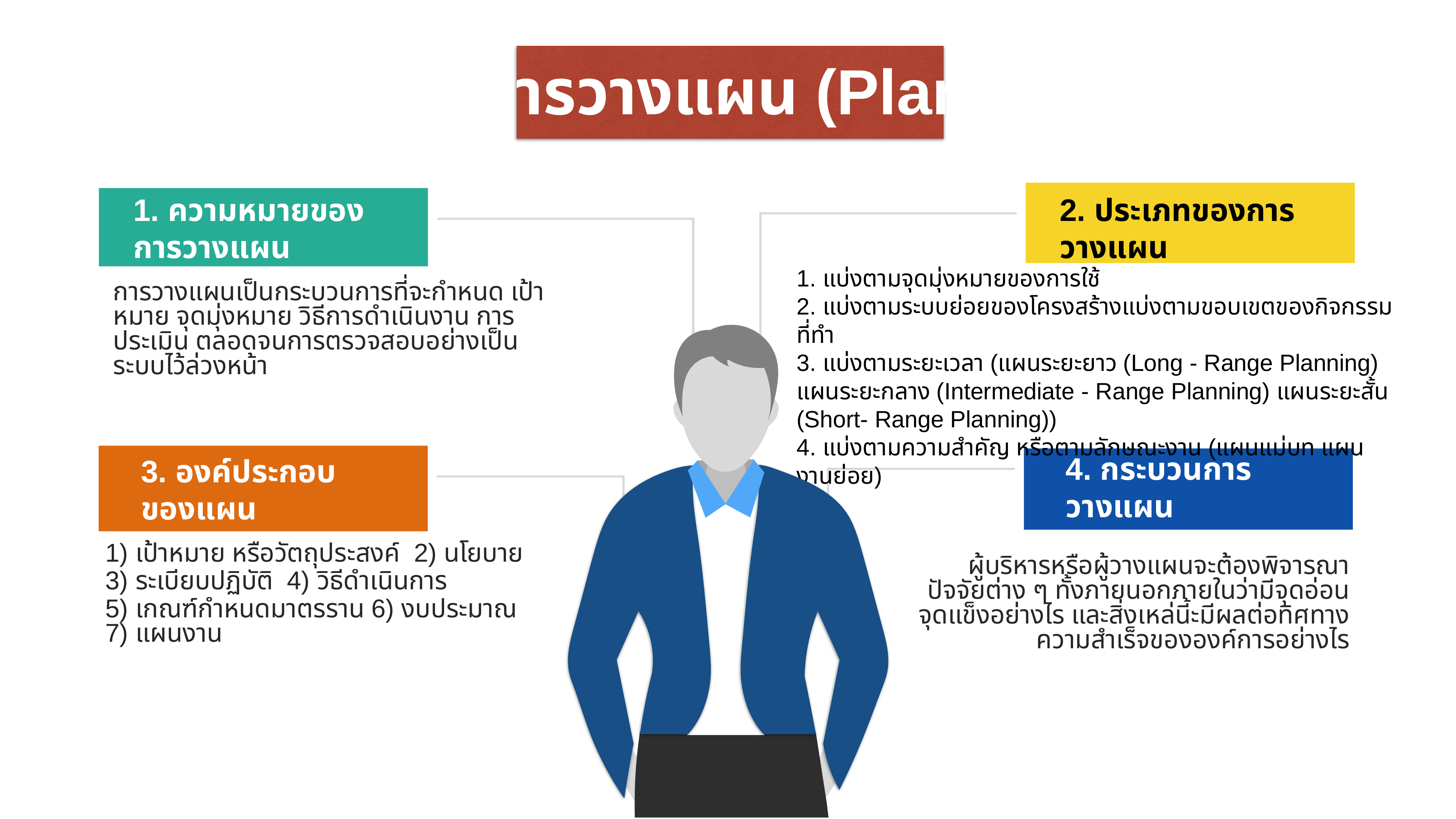

การวางแผน (Plan)
6

2. ประเภทของการวางแผน
1. แบ่งตามจุดมุ่งหมายของการใช้
2. แบ่งตามระบบย่อยของโครงสร้างแบ่งตามขอบเขตของกิจกรรมที่ทำ
3. แบ่งตามระยะเวลา (แผนระยะยาว (Long - Range Planning)  แผนระยะกลาง (Intermediate - Range Planning) แผนระยะสั้น (Short- Range Planning))
4. แบ่งตามความสำคัญ หรือตามลักษณะงาน (แผนแม่บท แผนงานย่อย)

1. ความหมายของการวางแผน
การวางแผนเป็นกระบวนการที่จะกำหนด เป้าหมาย จุดมุ่งหมาย วิธีการดำเนินงาน การประเมิน ตลอดจนการตรวจสอบอย่างเป็นระบบไว้ล่วงหน้า

3. องค์ประกอบของแผน
1) เป้าหมาย หรือวัตถุประสงค์  2) นโยบาย
3) ระเบียบปฏิบัติ  4) วิธีดำเนินการ
5) เกณฑ์กำหนดมาตรราน 6) งบประมาณ 7) แผนงาน

4. กระบวนการวางแผน

ผู้บริหารหรือผู้วางแผนจะต้องพิจารณาปัจจัยต่าง ๆ ทั้งภายนอกภายในว่ามีจุดอ่อนจุดแข็งอย่างไร และสิ่งเหล่นี้ะมีผลต่อทิศทางความสำเร็จขององค์การอย่างไร